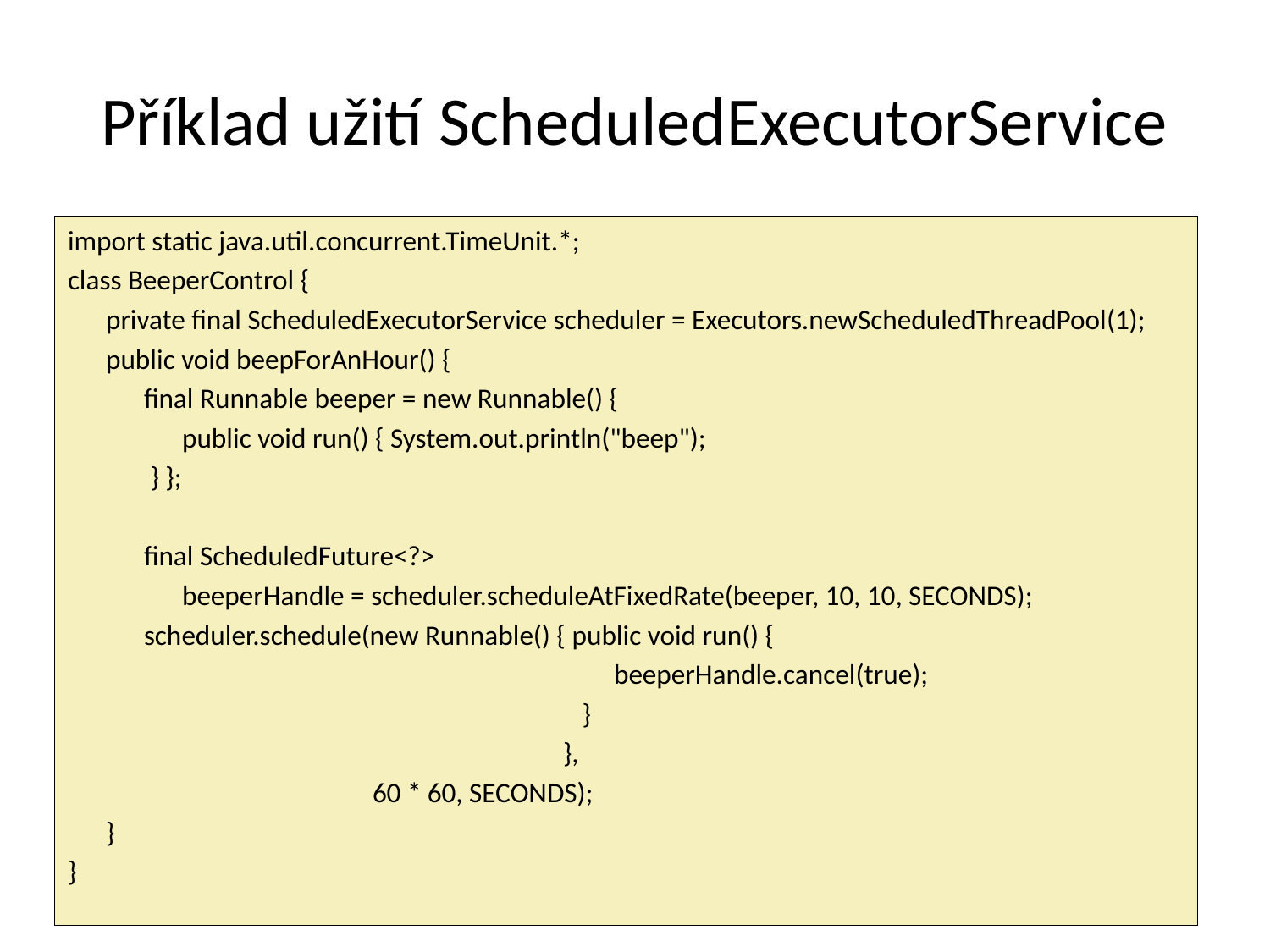

# Příklad užití ScheduledExecutorService
import static java.util.concurrent.TimeUnit.*;
class BeeperControl {
      private final ScheduledExecutorService scheduler = Executors.newScheduledThreadPool(1);
      public void beepForAnHour() {
            final Runnable beeper = new Runnable() {
                  public void run() { System.out.println("beep");
             } };

            final ScheduledFuture<?>
                  beeperHandle = scheduler.scheduleAtFixedRate(beeper, 10, 10, SECONDS);
            scheduler.schedule(new Runnable() { public void run() {
                                                                                      beeperHandle.cancel(true);
                                                                                 }
                                                                              },
                                                60 * 60, SECONDS);
      }
}